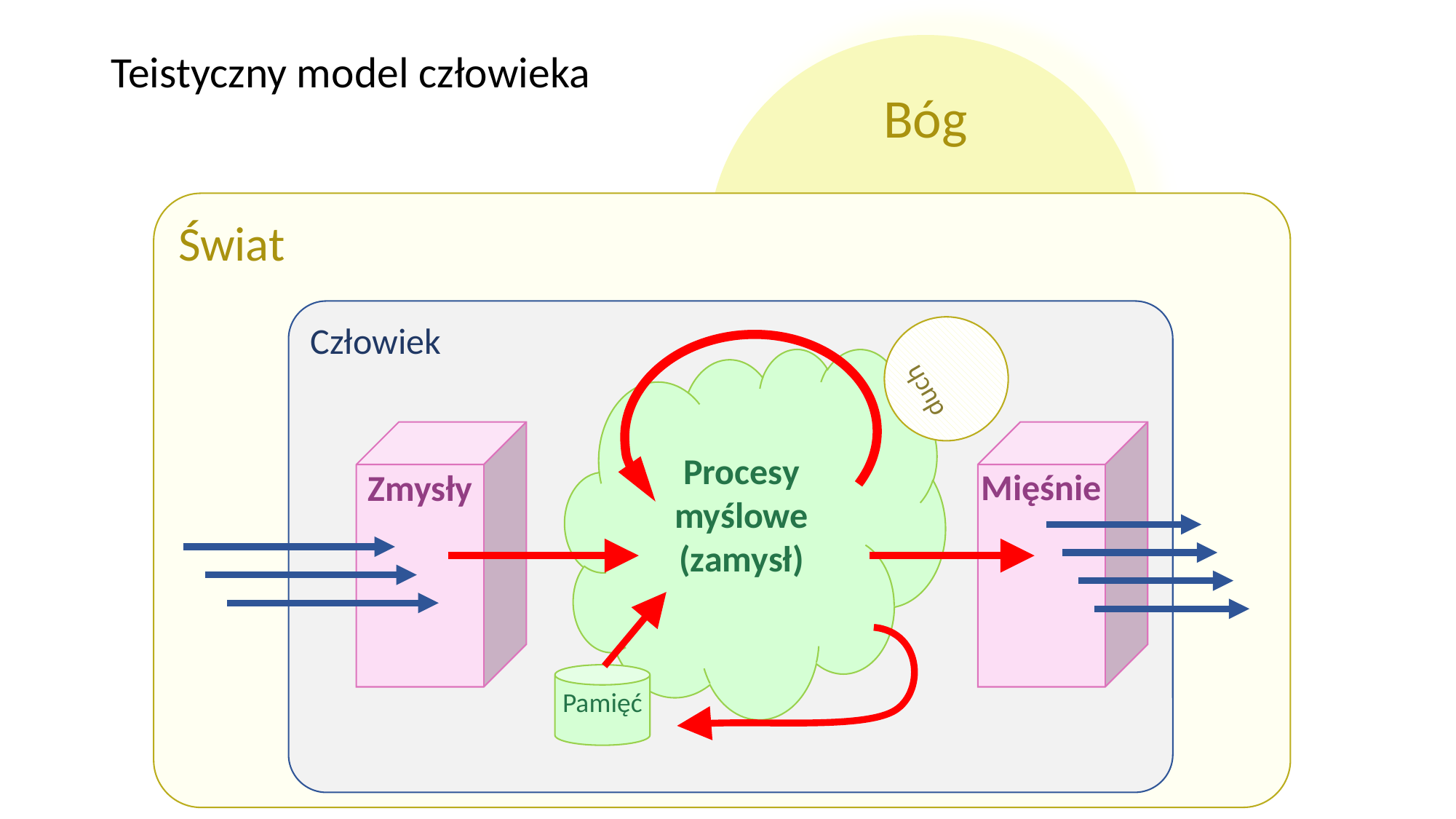

Bóg
# Teistyczny model człowieka
Świat
Człowiek
duch

Procesy myślowe
(zamysł)

Zmysły
Mięśnie

Pamięć